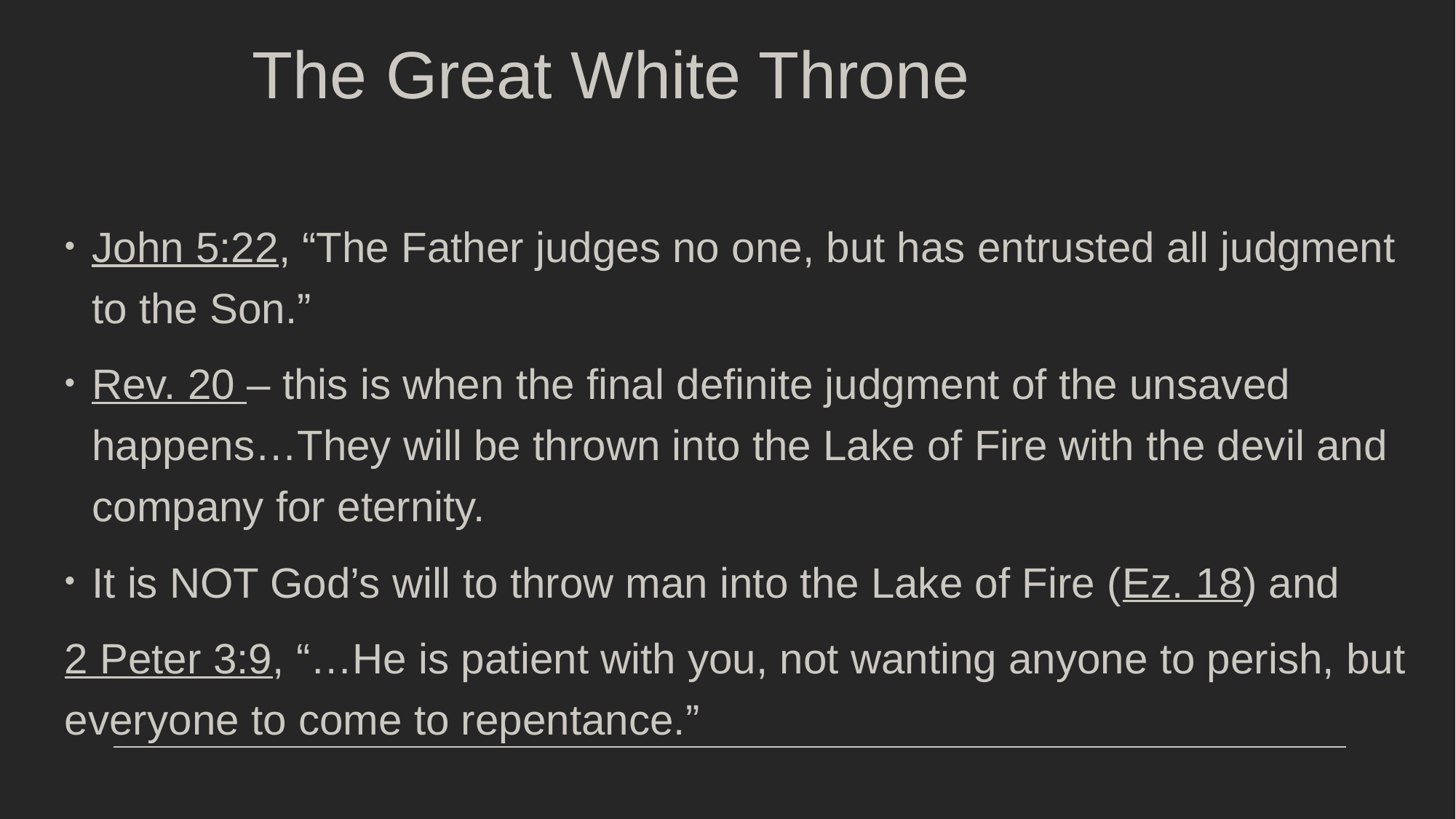

# The Great White Throne
John 5:22, “The Father judges no one, but has entrusted all judgment to the Son.”
Rev. 20 – this is when the final definite judgment of the unsaved happens…They will be thrown into the Lake of Fire with the devil and company for eternity.
It is NOT God’s will to throw man into the Lake of Fire (Ez. 18) and
2 Peter 3:9, “…He is patient with you, not wanting anyone to perish, but everyone to come to repentance.”